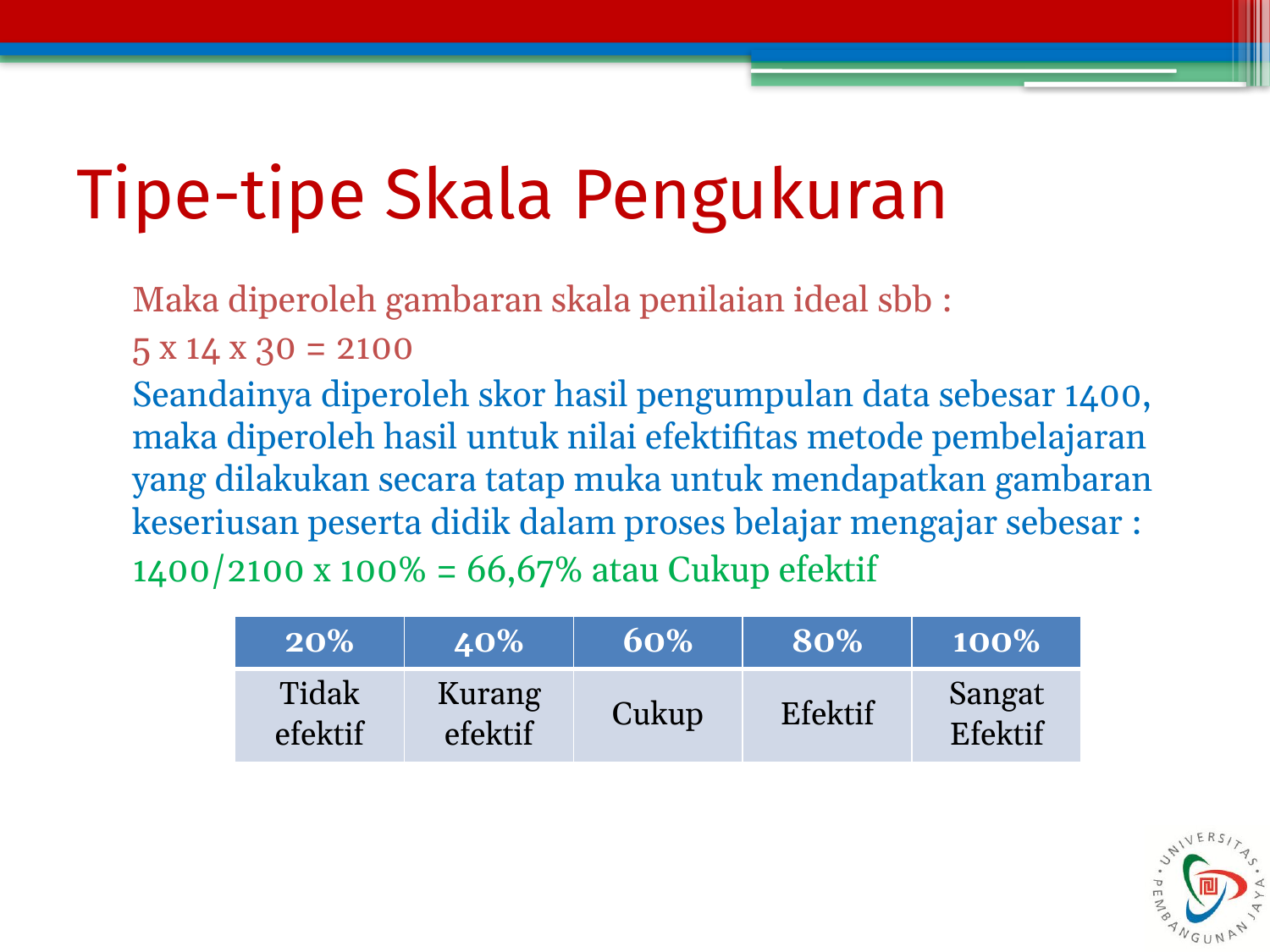

# Tipe-tipe Skala Pengukuran
Maka diperoleh gambaran skala penilaian ideal sbb :
5 x 14 x 30 = 2100
Seandainya diperoleh skor hasil pengumpulan data sebesar 1400, maka diperoleh hasil untuk nilai efektifitas metode pembelajaran yang dilakukan secara tatap muka untuk mendapatkan gambaran keseriusan peserta didik dalam proses belajar mengajar sebesar :
1400/2100 x 100% = 66,67% atau Cukup efektif

| 20% | 40% | 60% | 80% | 100% |
| --- | --- | --- | --- | --- |
| Tidak efektif | Kurang efektif | Cukup | Efektif | Sangat Efektif |